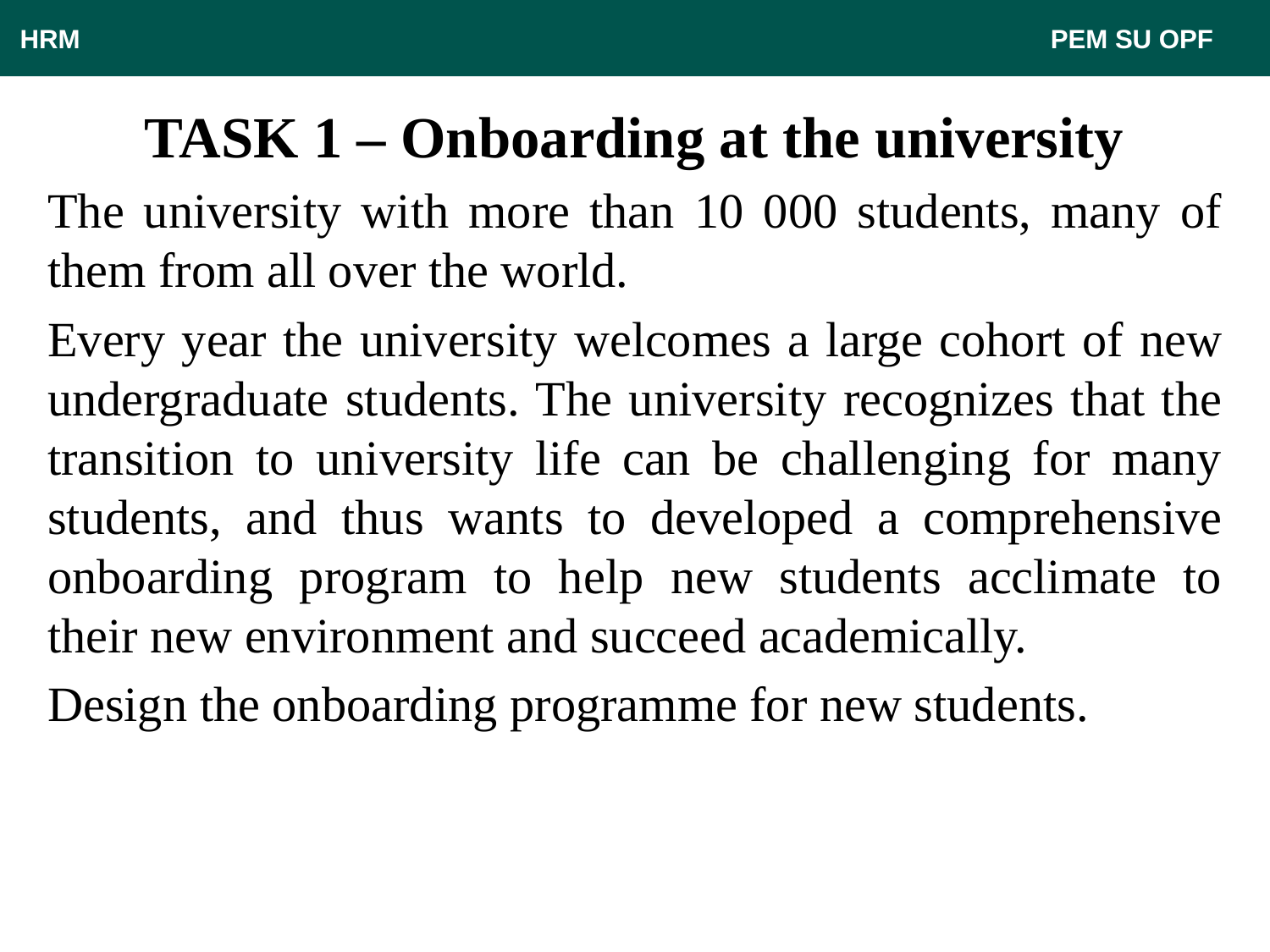

HRM								   PEM SU OPF
# TASK 1 – Onboarding at the university
The university with more than 10 000 students, many of them from all over the world.
Every year the university welcomes a large cohort of new undergraduate students. The university recognizes that the transition to university life can be challenging for many students, and thus wants to developed a comprehensive onboarding program to help new students acclimate to their new environment and succeed academically.
Design the onboarding programme for new students.